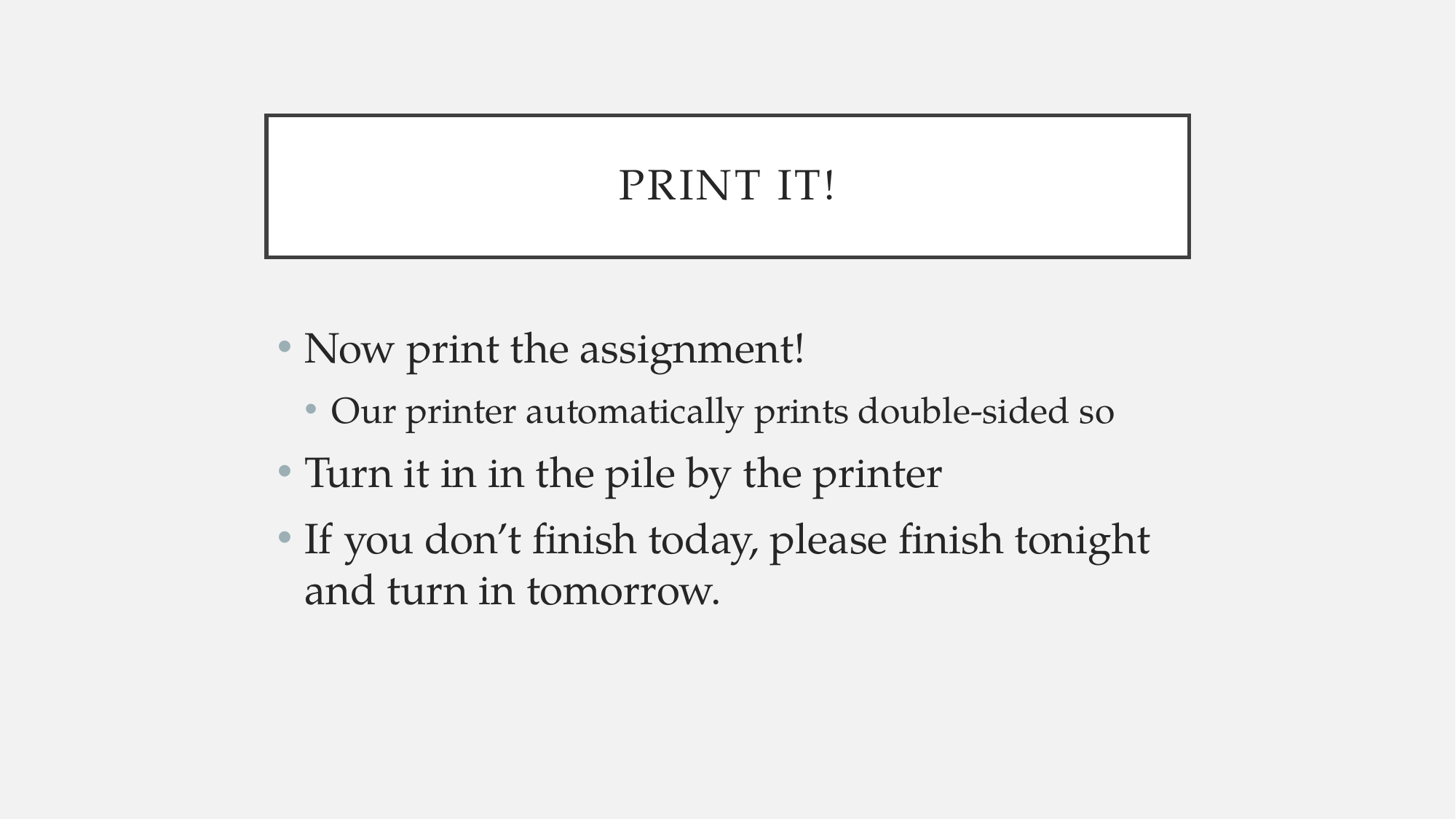

# Print It!
Now print the assignment!
Our printer automatically prints double-sided so
Turn it in in the pile by the printer
If you don’t finish today, please finish tonight and turn in tomorrow.